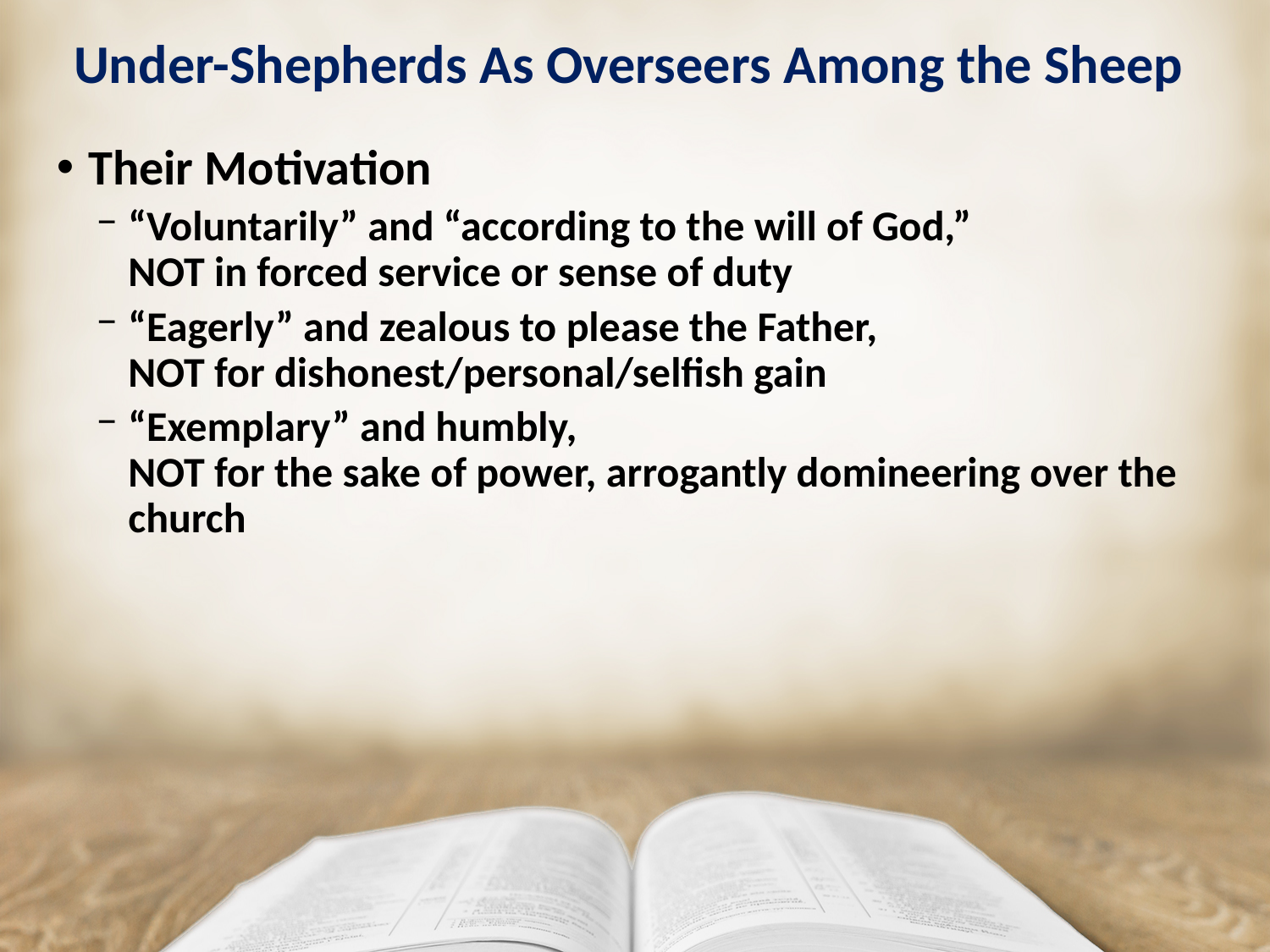

# Under-Shepherds As Overseers Among the Sheep
Their Motivation
“Voluntarily” and “according to the will of God,”
NOT in forced service or sense of duty
“Eagerly” and zealous to please the Father,
NOT for dishonest/personal/selfish gain
“Exemplary” and humbly,
NOT for the sake of power, arrogantly domineering over the church